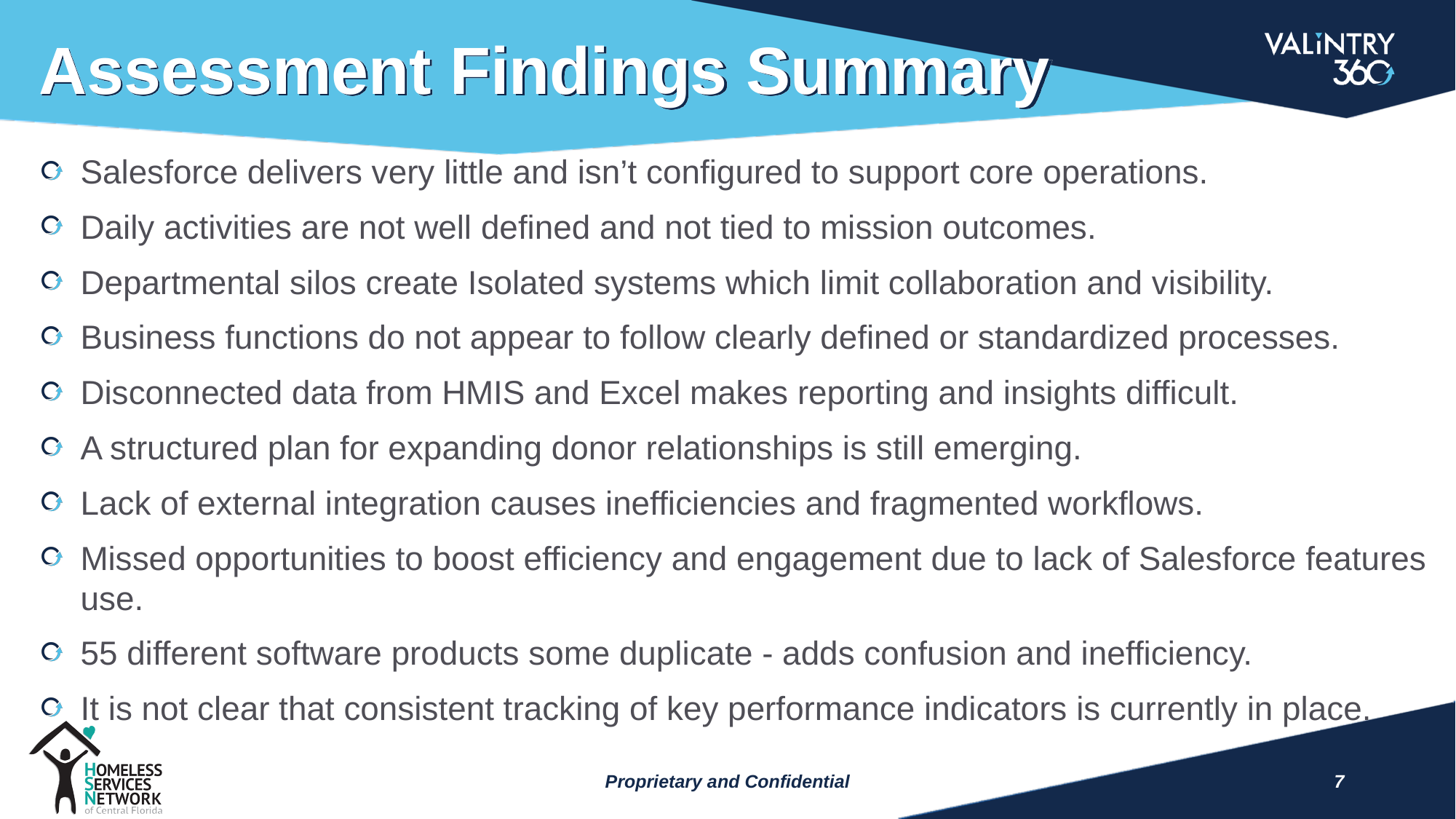

# Assessment Findings Summary
Salesforce delivers very little and isn’t configured to support core operations.
Daily activities are not well defined and not tied to mission outcomes.
Departmental silos create Isolated systems which limit collaboration and visibility.
Business functions do not appear to follow clearly defined or standardized processes.
Disconnected data from HMIS and Excel makes reporting and insights difficult.
A structured plan for expanding donor relationships is still emerging.
Lack of external integration causes inefficiencies and fragmented workflows.
Missed opportunities to boost efficiency and engagement due to lack of Salesforce features use.
55 different software products some duplicate - adds confusion and inefficiency.
It is not clear that consistent tracking of key performance indicators is currently in place.
Proprietary and Confidential
7